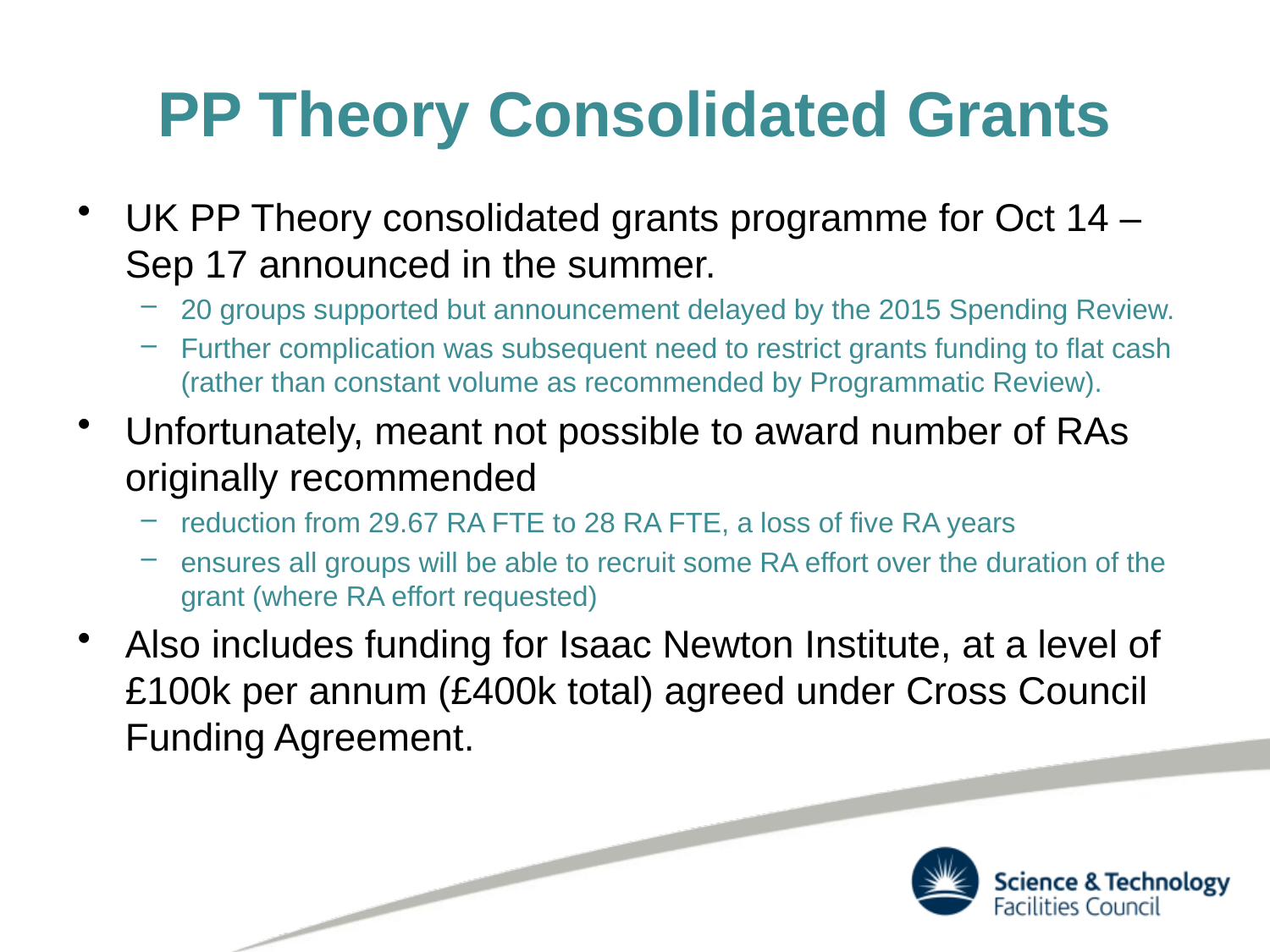

# PP Theory Consolidated Grants
UK PP Theory consolidated grants programme for Oct 14 – Sep 17 announced in the summer.
20 groups supported but announcement delayed by the 2015 Spending Review.
Further complication was subsequent need to restrict grants funding to flat cash (rather than constant volume as recommended by Programmatic Review).
Unfortunately, meant not possible to award number of RAs originally recommended
reduction from 29.67 RA FTE to 28 RA FTE, a loss of five RA years
ensures all groups will be able to recruit some RA effort over the duration of the grant (where RA effort requested)
Also includes funding for Isaac Newton Institute, at a level of £100k per annum (£400k total) agreed under Cross Council Funding Agreement.